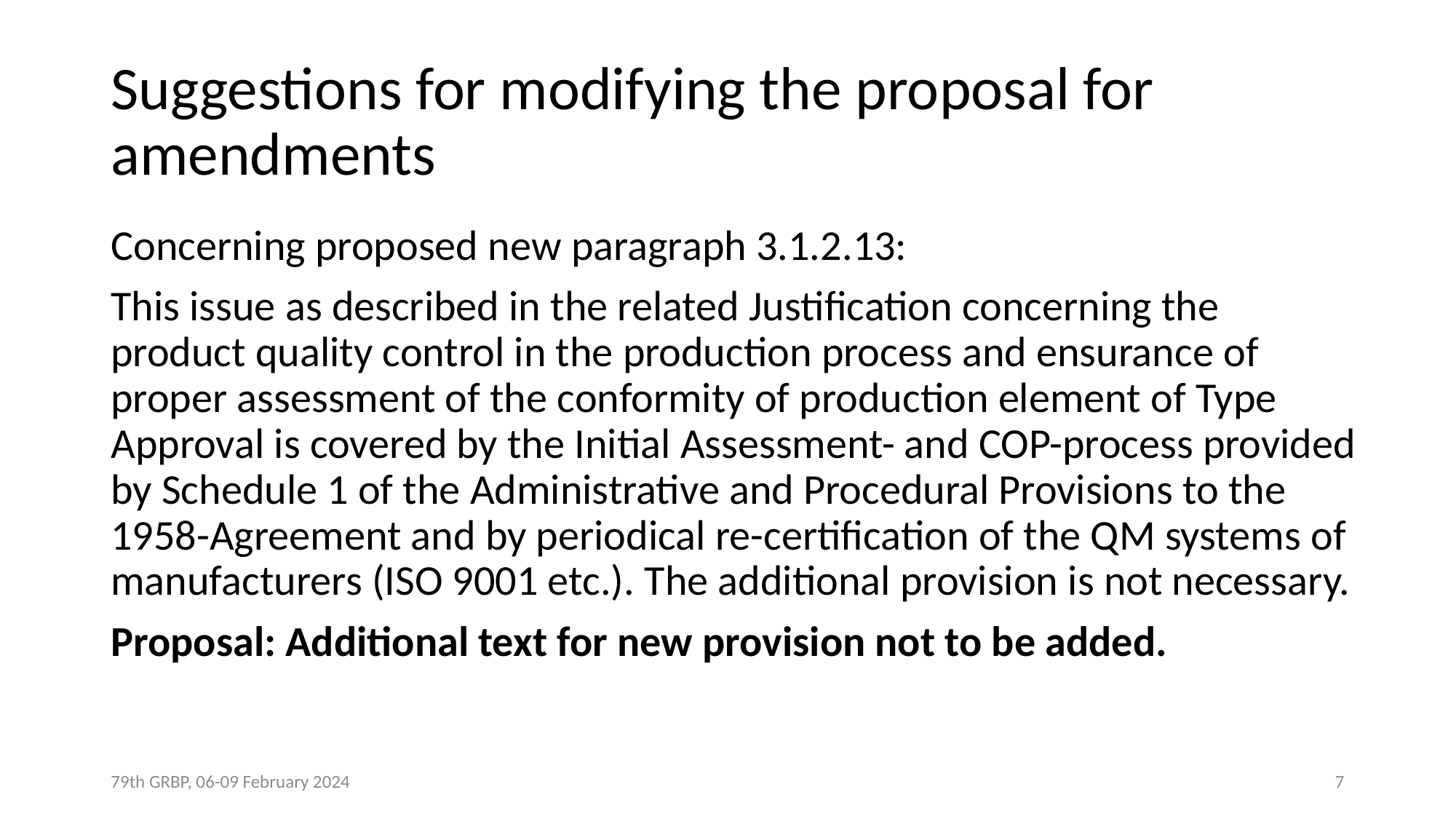

# Suggestions for modifying the proposal for amendments
Concerning proposed new paragraph 3.1.2.13:
This issue as described in the related Justification concerning the product quality control in the production process and ensurance of proper assessment of the conformity of production element of Type Approval is covered by the Initial Assessment- and COP-process provided by Schedule 1 of the Administrative and Procedural Provisions to the 1958-Agreement and by periodical re-certification of the QM systems of manufacturers (ISO 9001 etc.). The additional provision is not necessary.
Proposal: Additional text for new provision not to be added.
79th GRBP, 06-09 February 2024

7